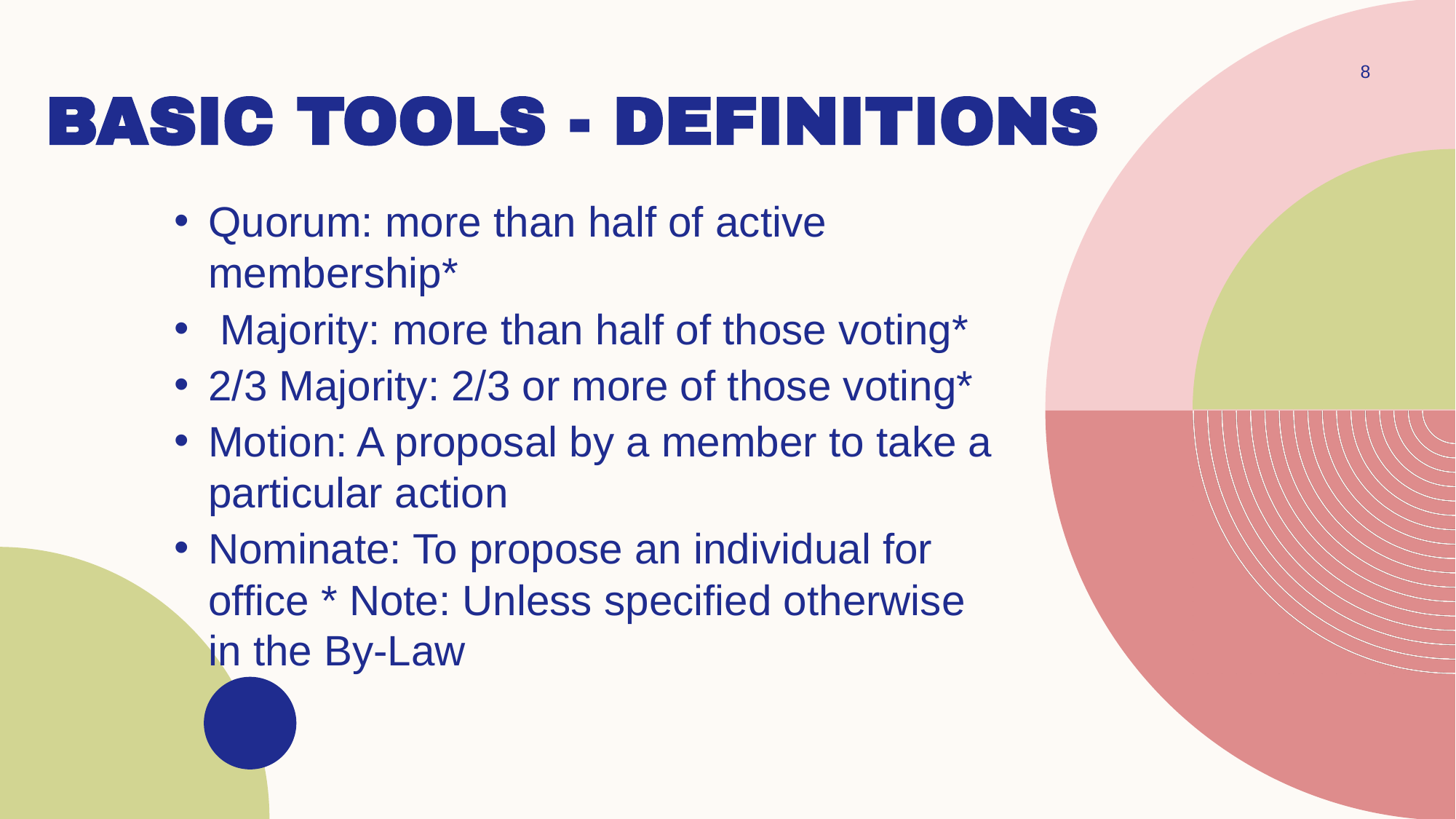

8
# Basic Tools - Definitions
Quorum: more than half of active membership*
 Majority: more than half of those voting*
2/3 Majority: 2/3 or more of those voting*
Motion: A proposal by a member to take a particular action
Nominate: To propose an individual for office * Note: Unless specified otherwise in the By-Law